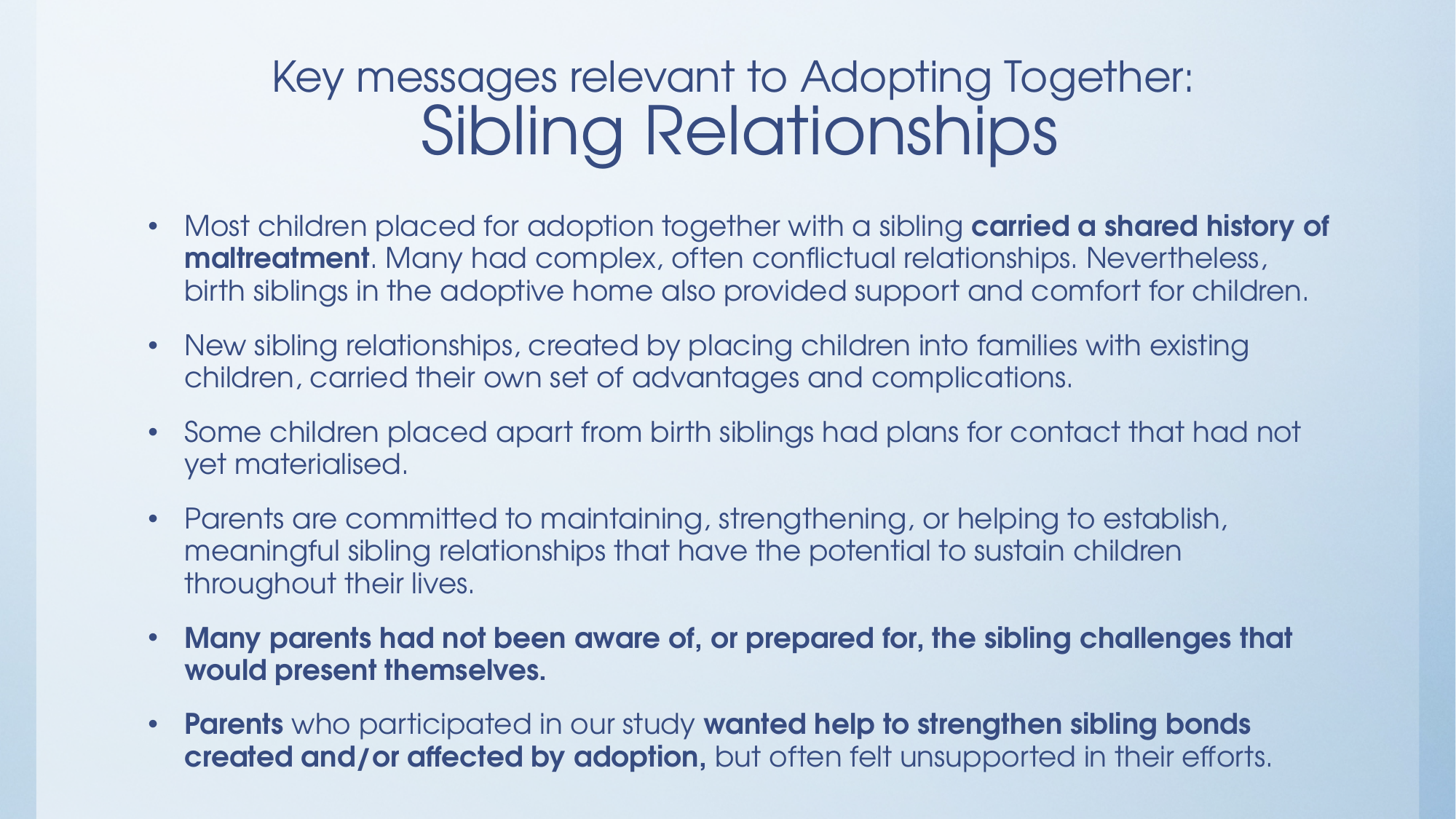

# Key messages relevant to Adopting Together: Sibling Relationships
Most children placed for adoption together with a sibling carried a shared history of maltreatment. Many had complex, often conflictual relationships. Nevertheless, birth siblings in the adoptive home also provided support and comfort for children.
New sibling relationships, created by placing children into families with existing children, carried their own set of advantages and complications.
Some children placed apart from birth siblings had plans for contact that had not yet materialised.
Parents are committed to maintaining, strengthening, or helping to establish, meaningful sibling relationships that have the potential to sustain children throughout their lives.
Many parents had not been aware of, or prepared for, the sibling challenges that would present themselves.
Parents who participated in our study wanted help to strengthen sibling bonds created and/or affected by adoption, but often felt unsupported in their efforts.